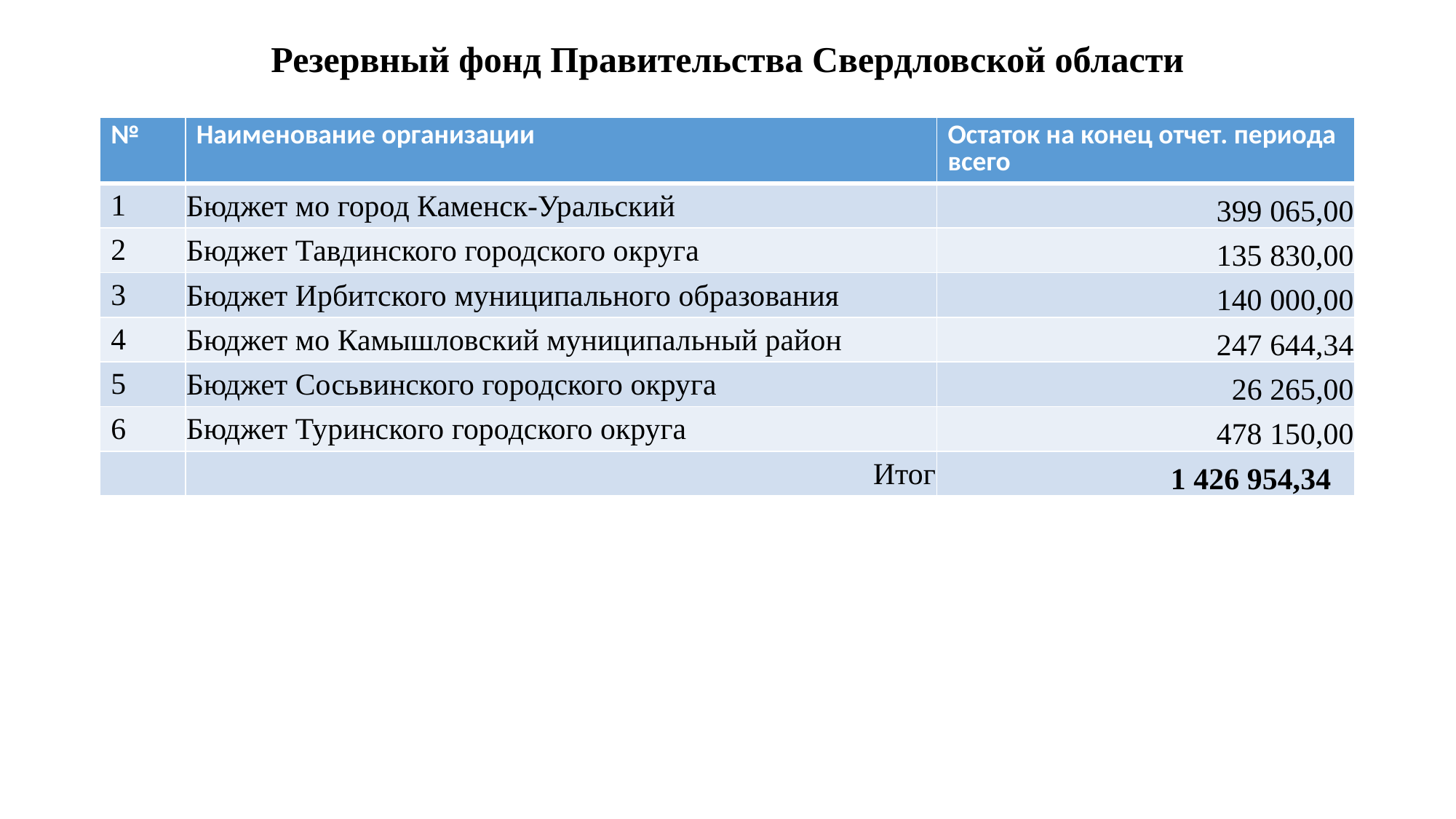

# Резервный фонд Правительства Свердловской области
| № | Наименование организации | Остаток на конец отчет. периода всего |
| --- | --- | --- |
| 1 | Бюджет мо город Каменск-Уральский | 399 065,00 |
| 2 | Бюджет Тавдинского городского округа | 135 830,00 |
| 3 | Бюджет Ирбитского муниципального образования | 140 000,00 |
| 4 | Бюджет мо Камышловский муниципальный район | 247 644,34 |
| 5 | Бюджет Сосьвинского городского округа | 26 265,00 |
| 6 | Бюджет Туринского городского округа | 478 150,00 |
|  | Итог | 1 426 954,34 |